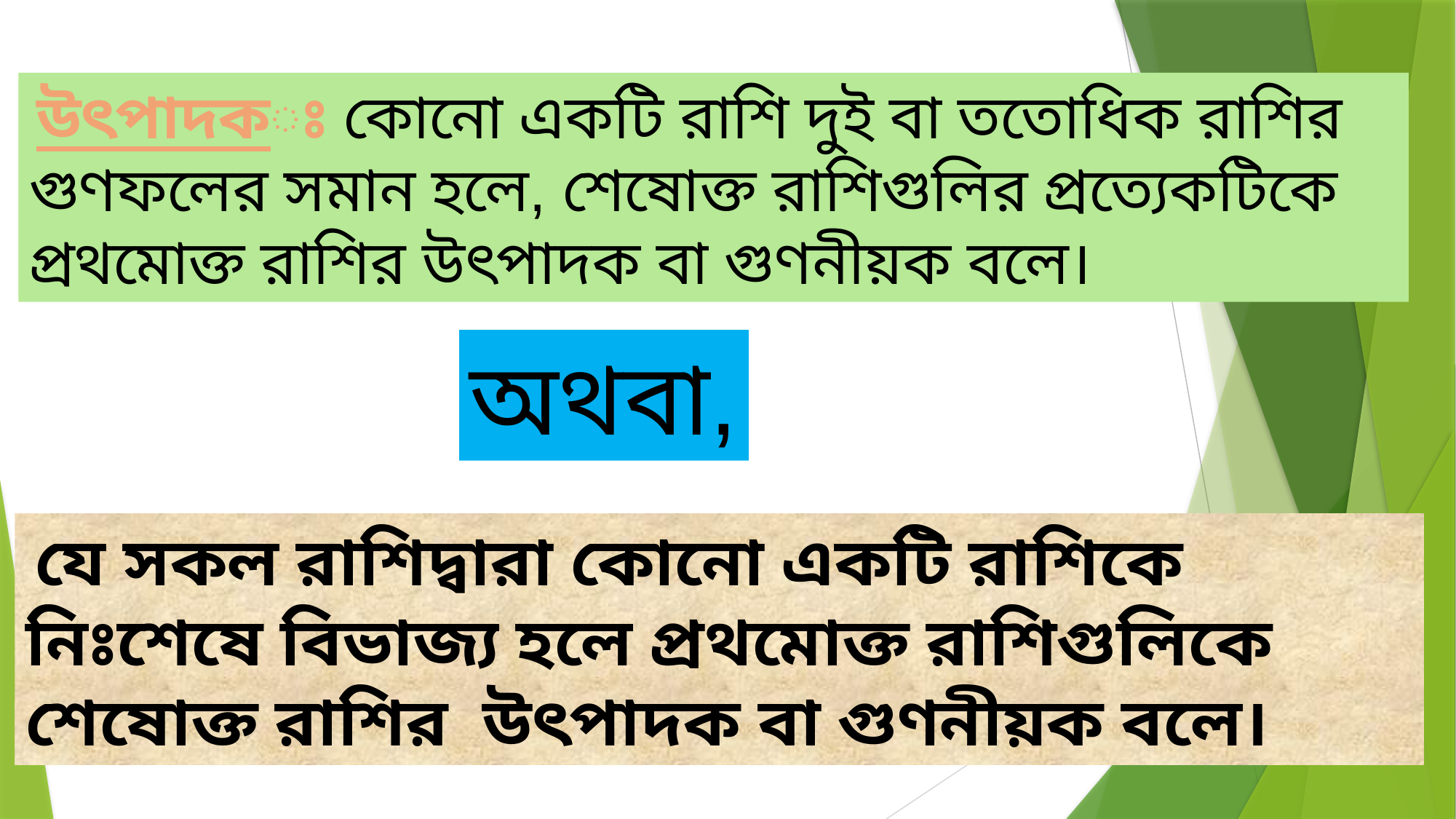

উৎপাদকঃ কোনো একটি রাশি দুই বা ততোধিক রাশির গুণফলের সমান হলে, শেষোক্ত রাশিগুলির প্রত্যেকটিকে প্রথমোক্ত রাশির উৎপাদক বা গুণনীয়ক বলে।
অথবা,
 যে সকল রাশিদ্বারা কোনো একটি রাশিকে নিঃশেষে বিভাজ্য হলে প্রথমোক্ত রাশিগুলিকে শেষোক্ত রাশির  উৎপাদক বা গুণনীয়ক বলে।